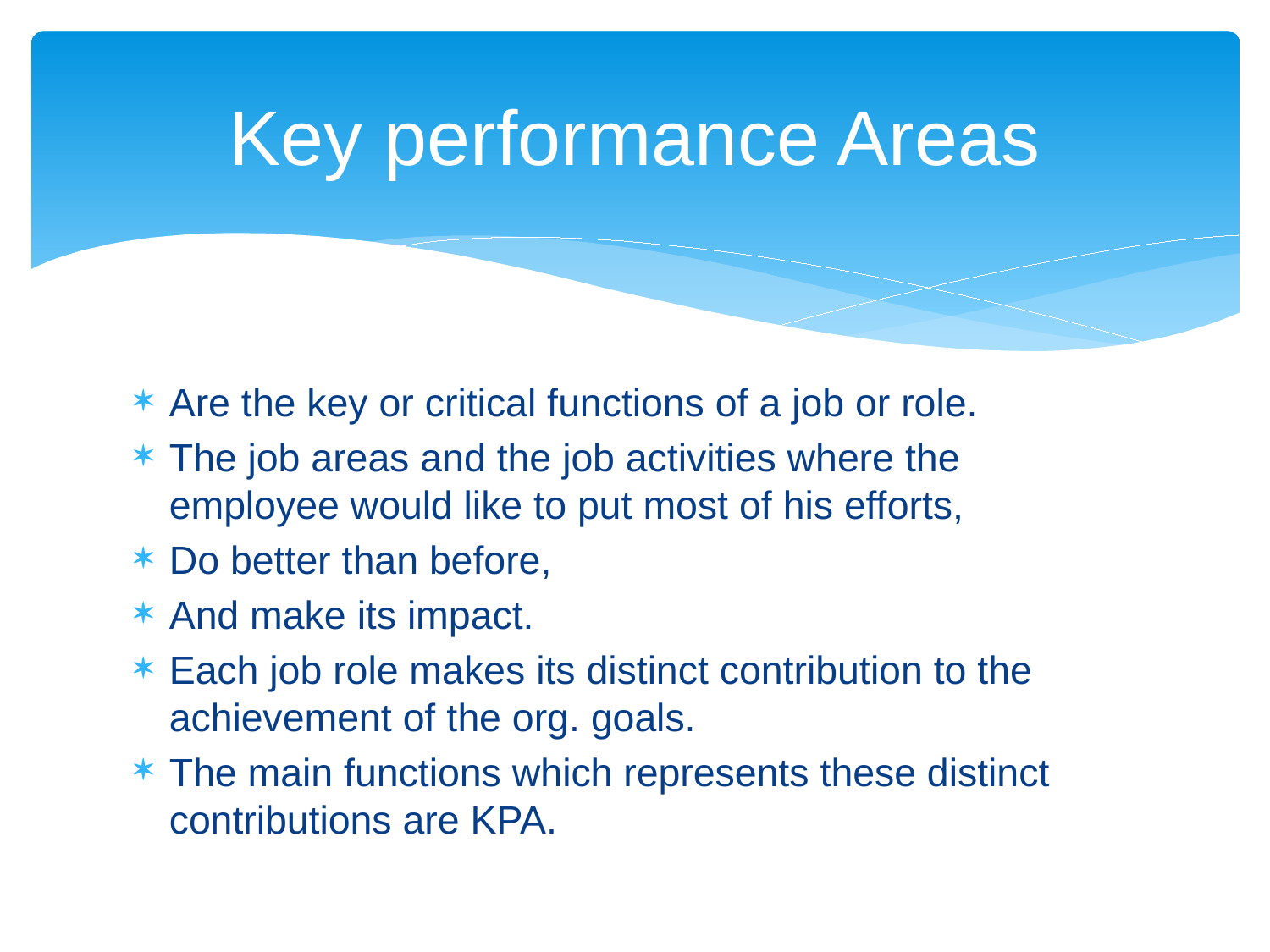

# Key performance Areas
Are the key or critical functions of a job or role.
The job areas and the job activities where the employee would like to put most of his efforts,
Do better than before,
And make its impact.
Each job role makes its distinct contribution to the achievement of the org. goals.
The main functions which represents these distinct contributions are KPA.